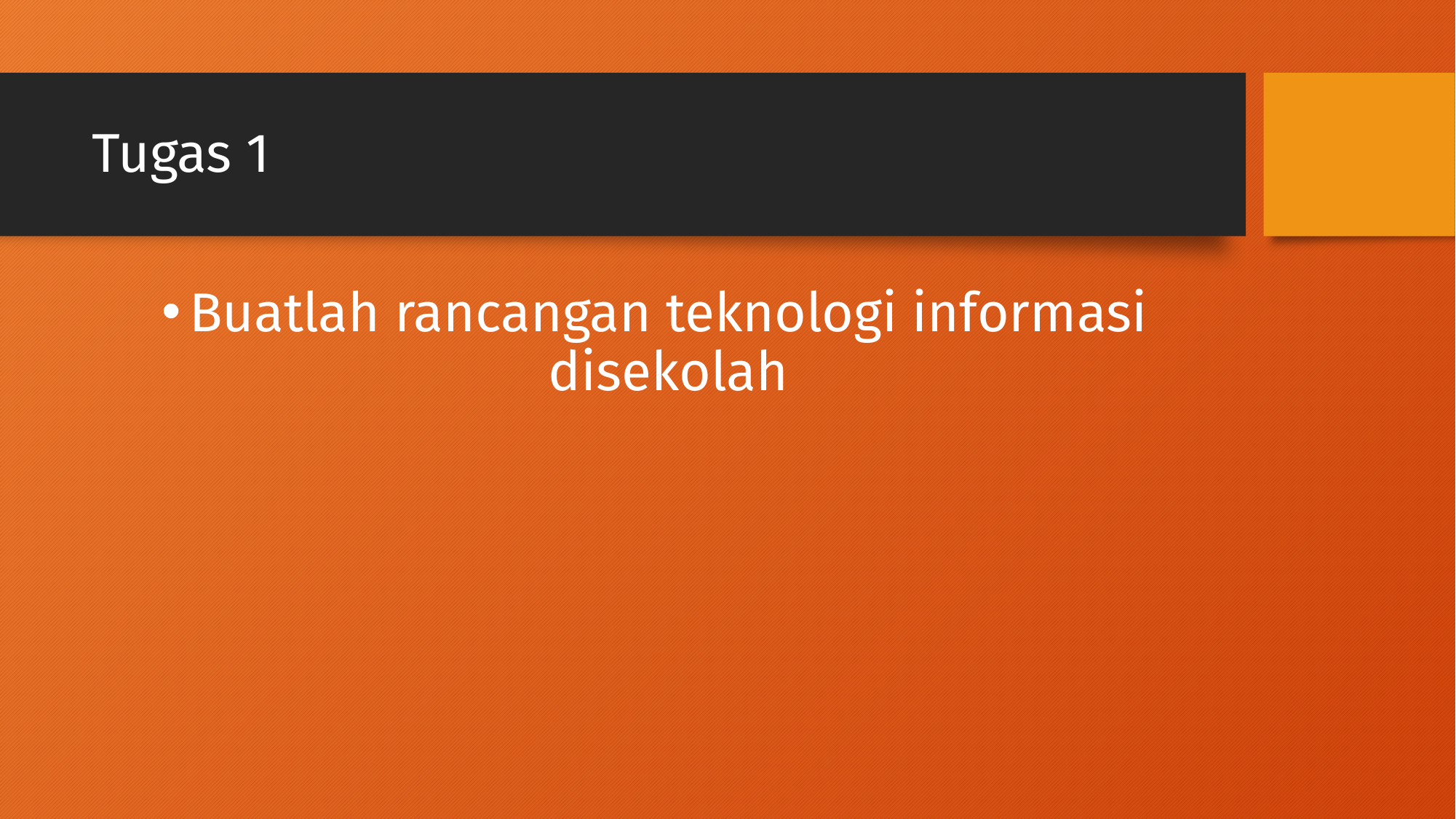

# Tugas 1
Buatlah rancangan teknologi informasi disekolah